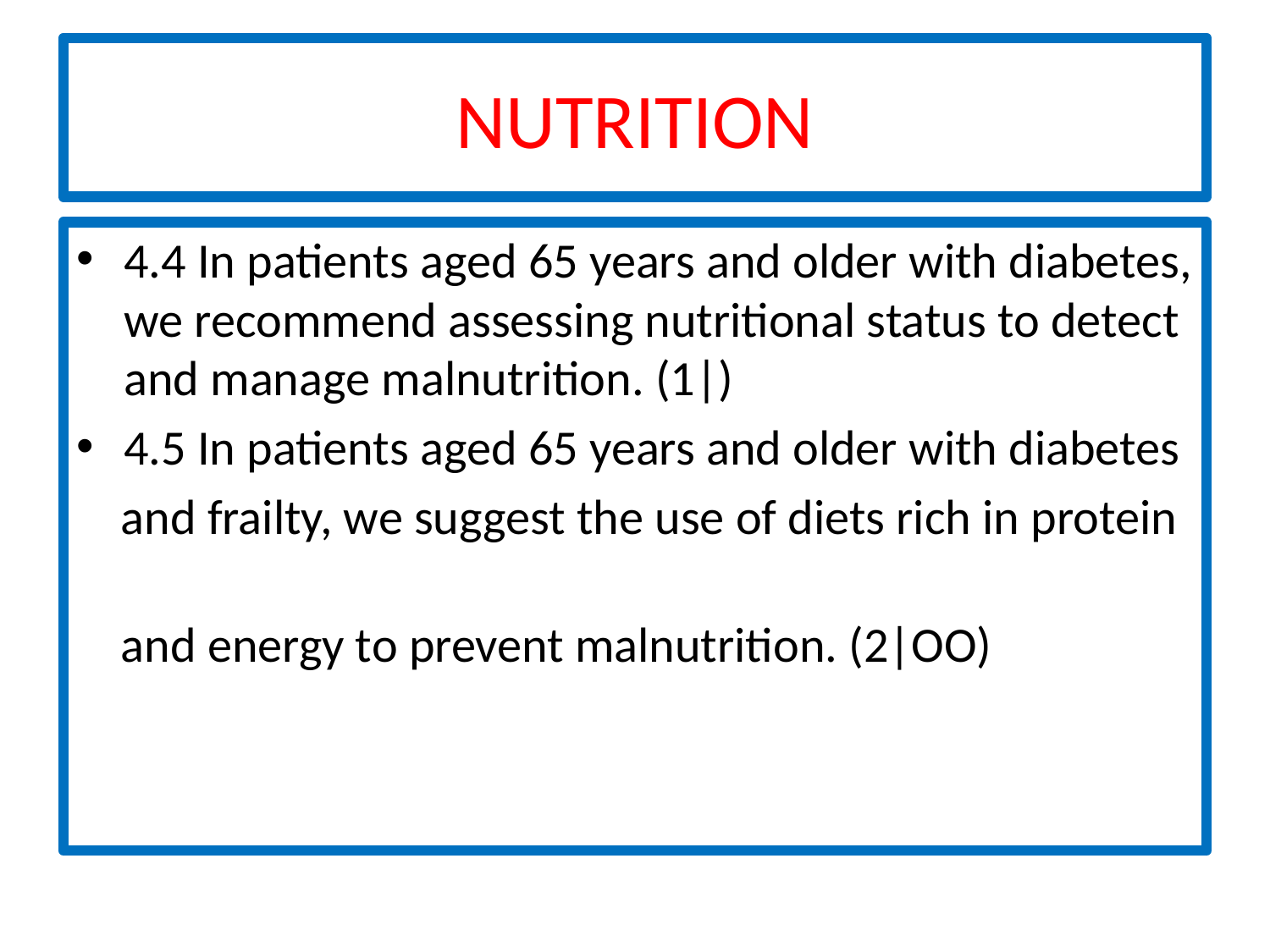

# NUTRITION
4.4 In patients aged 65 years and older with diabetes, we recommend assessing nutritional status to detect and manage malnutrition. (1|)
4.5 In patients aged 65 years and older with diabetes
    and frailty, we suggest the use of diets rich in protein
    and energy to prevent malnutrition. (2|OO)